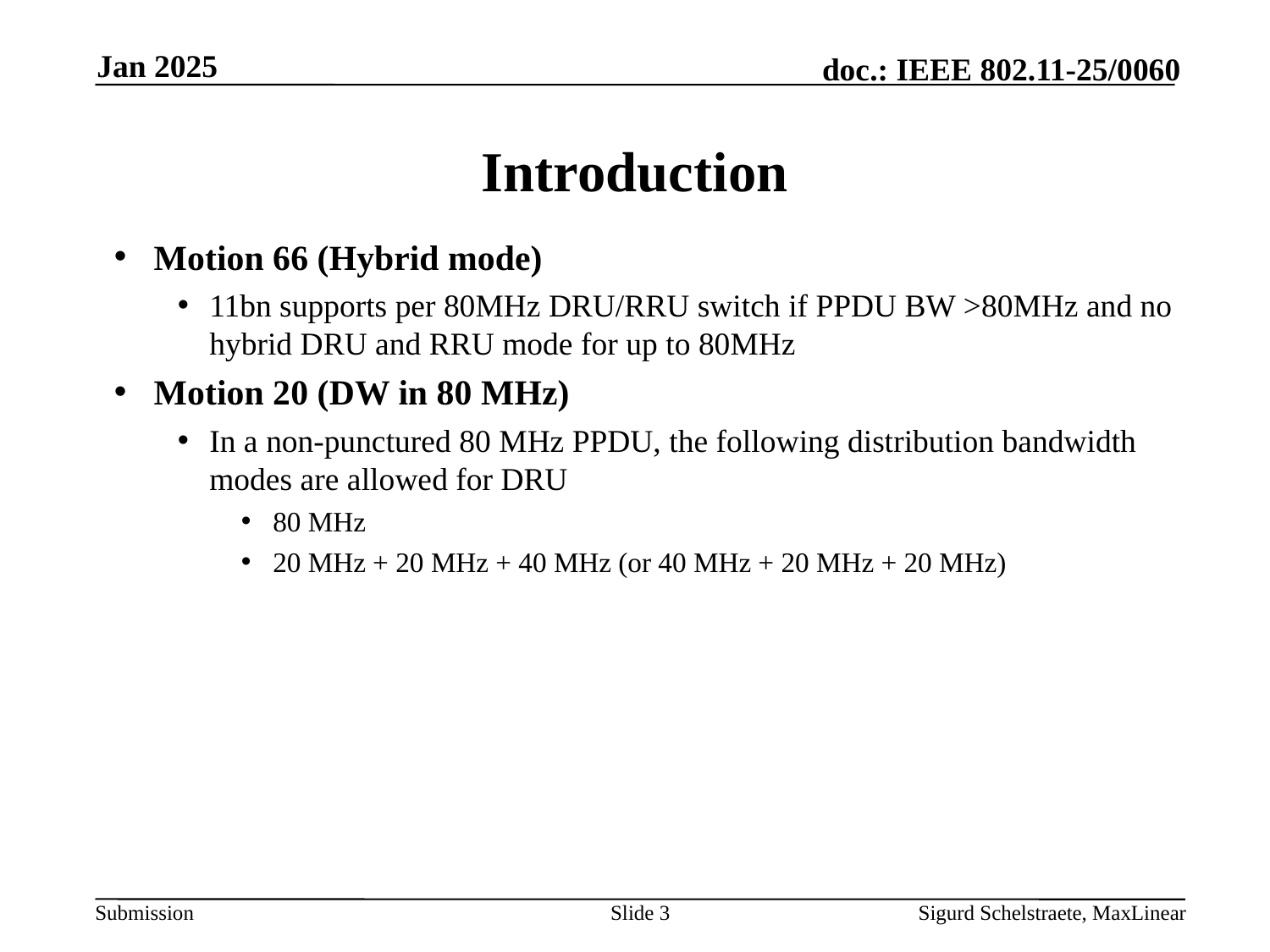

Jan 2025
# Introduction
Motion 66 (Hybrid mode)
11bn supports per 80MHz DRU/RRU switch if PPDU BW >80MHz and no hybrid DRU and RRU mode for up to 80MHz
Motion 20 (DW in 80 MHz)
In a non-punctured 80 MHz PPDU, the following distribution bandwidth modes are allowed for DRU
80 MHz
20 MHz + 20 MHz + 40 MHz (or 40 MHz + 20 MHz + 20 MHz)

Slide 3
Sigurd Schelstraete, MaxLinear